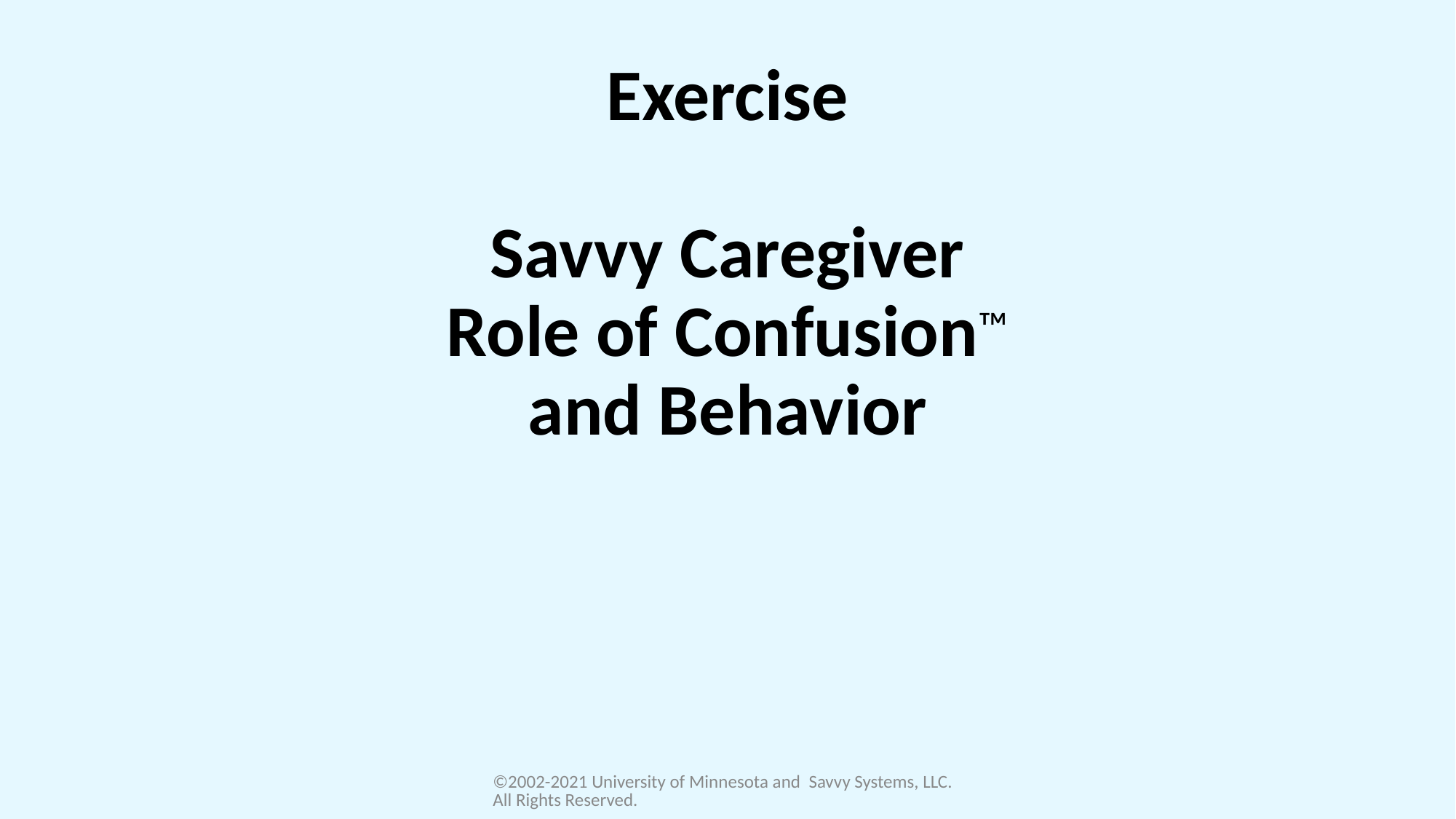

# Exercise Savvy Caregiver Role of Confusion™ and Behavior
©2002-2021 University of Minnesota and  Savvy Systems, LLC.  All Rights Reserved.